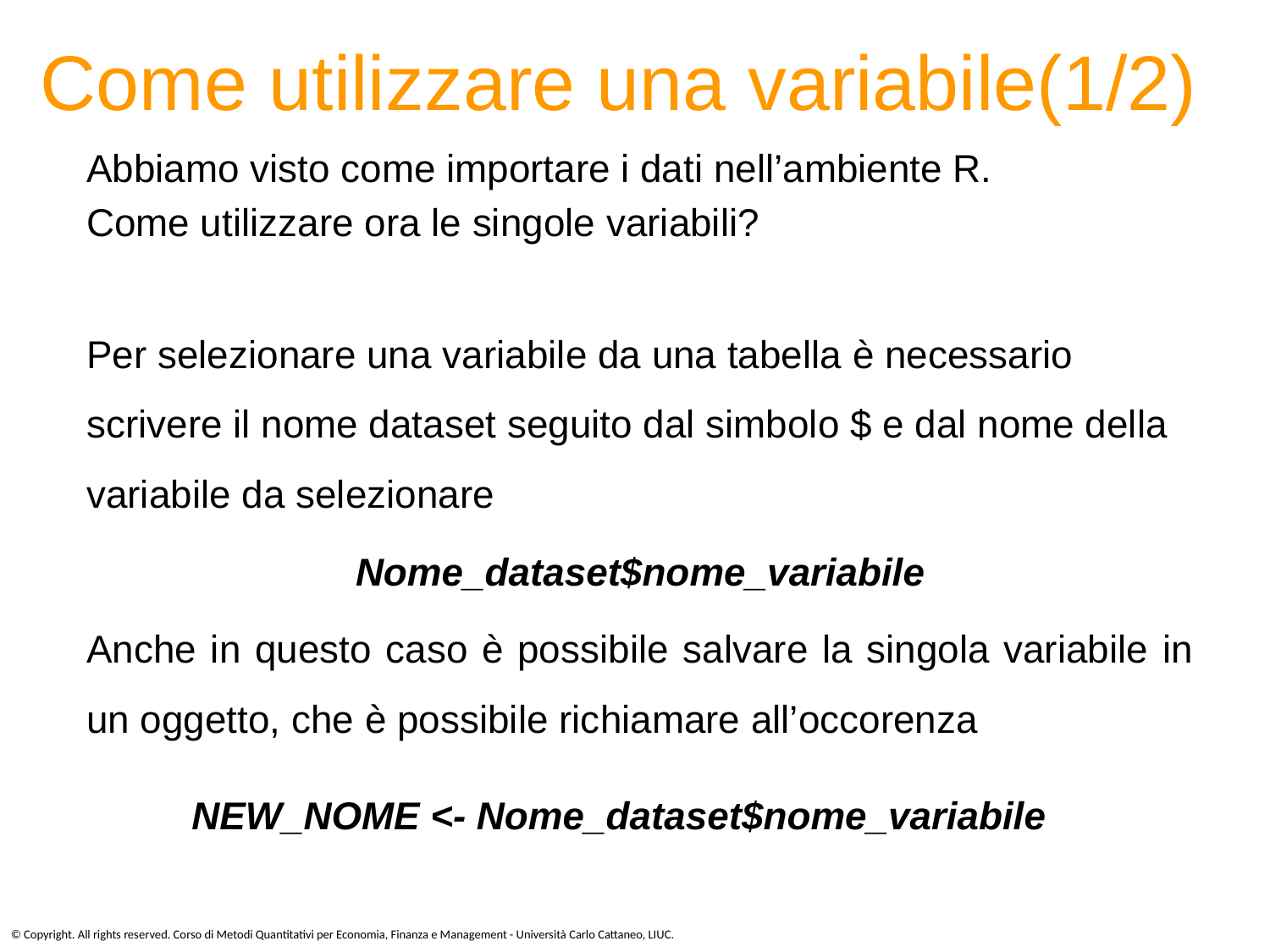

# Come utilizzare una variabile(1/2)
Abbiamo visto come importare i dati nell’ambiente R.
Come utilizzare ora le singole variabili?

Per selezionare una variabile da una tabella è necessario scrivere il nome dataset seguito dal simbolo $ e dal nome della variabile da selezionare
Nome_dataset$nome_variabile
Anche in questo caso è possibile salvare la singola variabile in un oggetto, che è possibile richiamare all’occorenza
NEW_NOME <- Nome_dataset$nome_variabile
© Copyright. All rights reserved. Corso di Metodi Quantitativi per Economia, Finanza e Management - Università Carlo Cattaneo, LIUC.